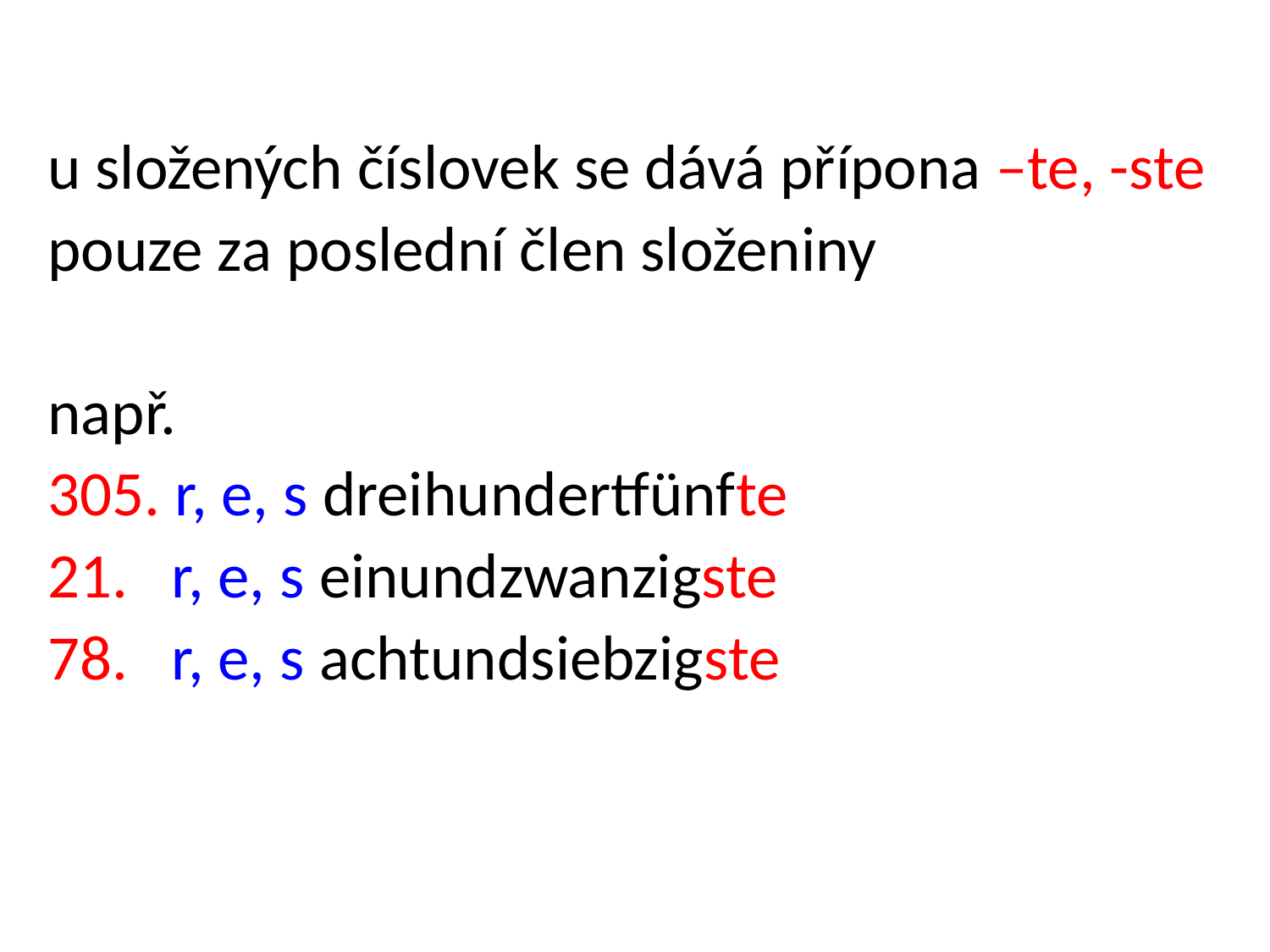

u složených číslovek se dává přípona –te, -ste
pouze za poslední člen složeniny

např.
305. r, e, s dreihundertfünfte
21.   r, e, s einundzwanzigste
78.   r, e, s achtundsiebzigste